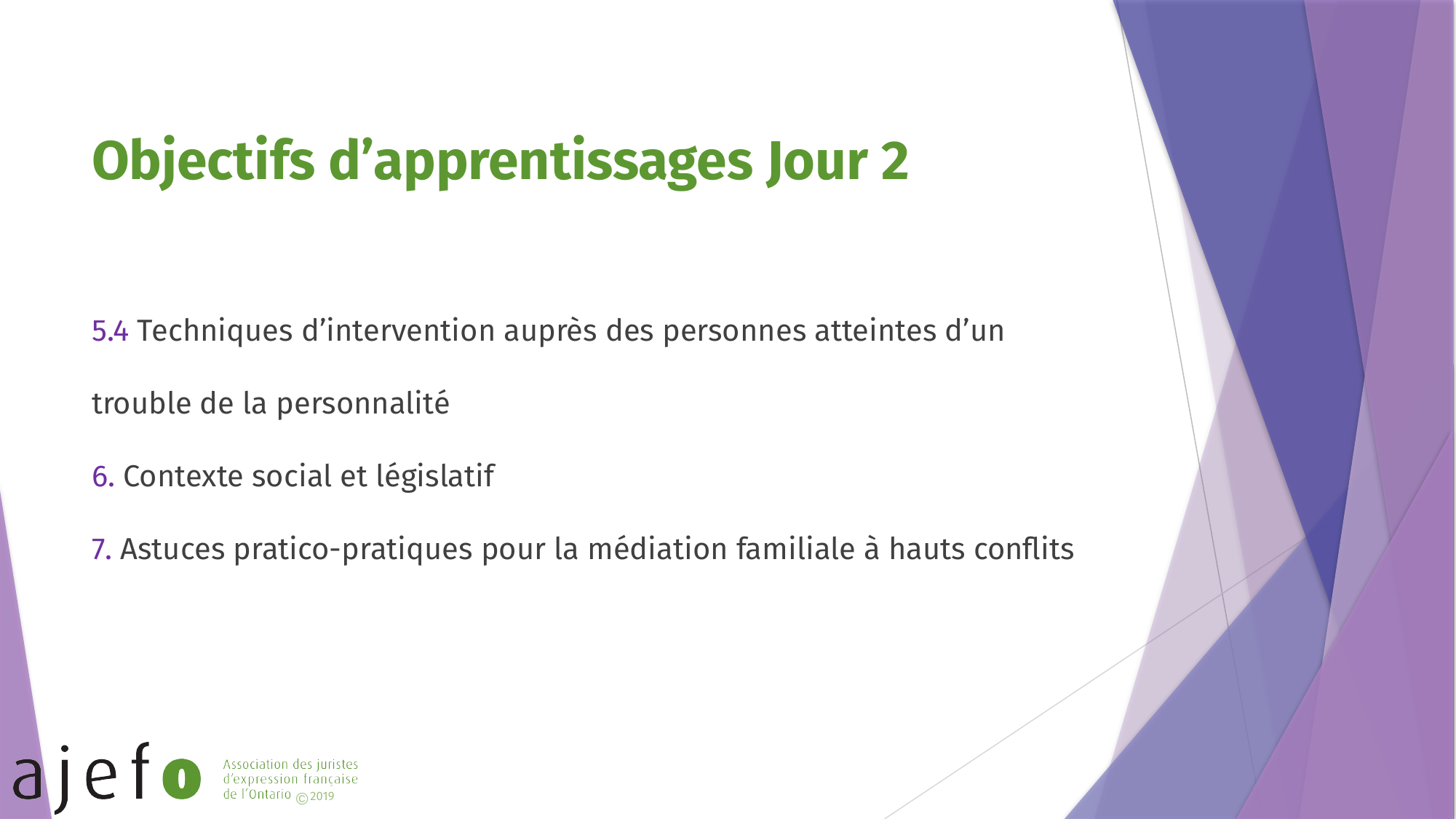

# Objectifs d’apprentissages Jour 2

5.4 Techniques d’intervention auprès des personnes atteintes d’un trouble de la personnalité
6. Contexte social et législatif
7. Astuces pratico-pratiques pour la médiation familiale à hauts conflits